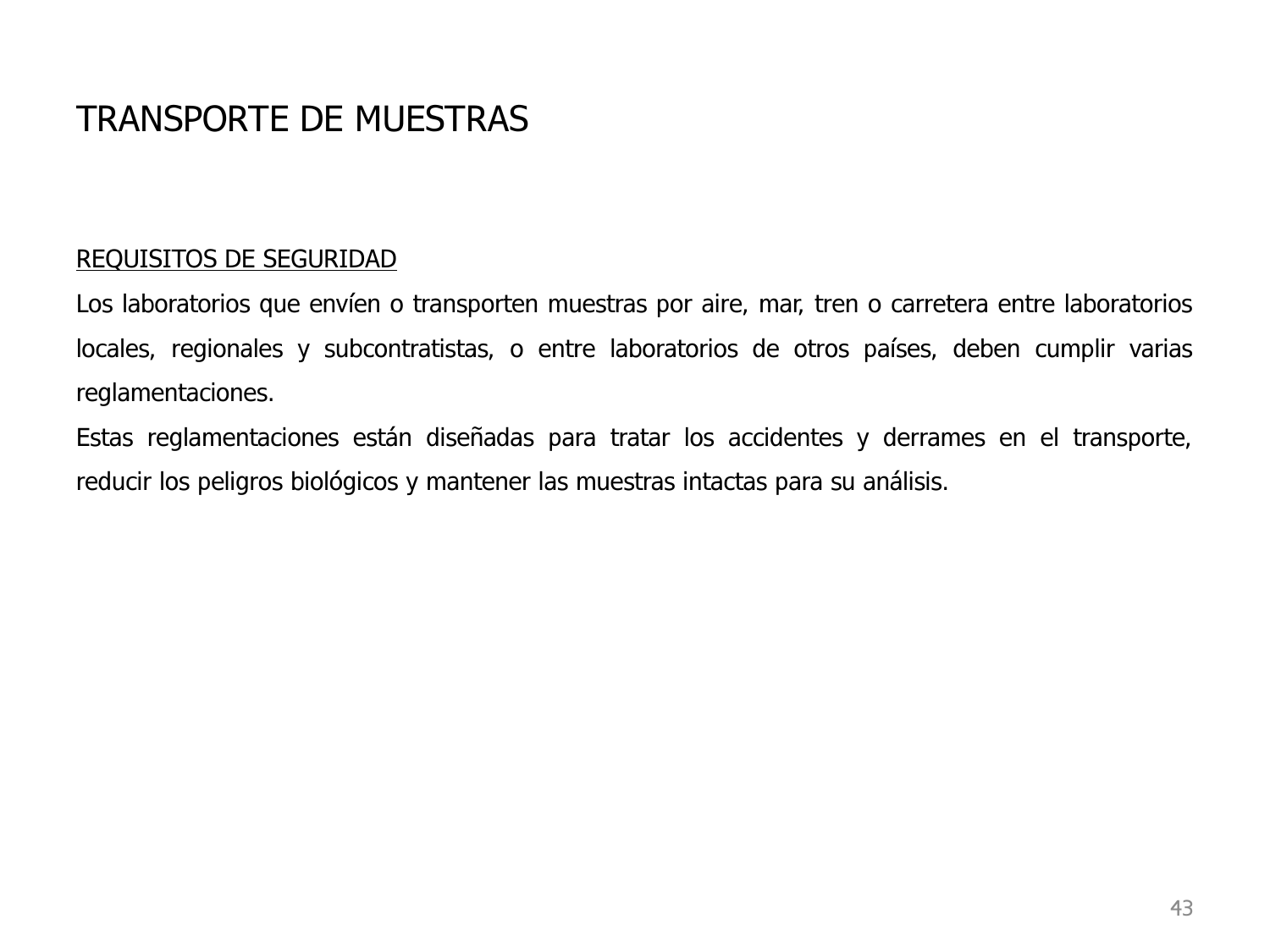

# Transporte de muestras
Requisitos de seguridad
Los laboratorios que envíen o transporten muestras por aire, mar, tren o carretera entre laboratorios locales, regionales y subcontratistas, o entre laboratorios de otros países, deben cumplir varias reglamentaciones.
Estas reglamentaciones están diseñadas para tratar los accidentes y derrames en el transporte, reducir los peligros biológicos y mantener las muestras intactas para su análisis.

43